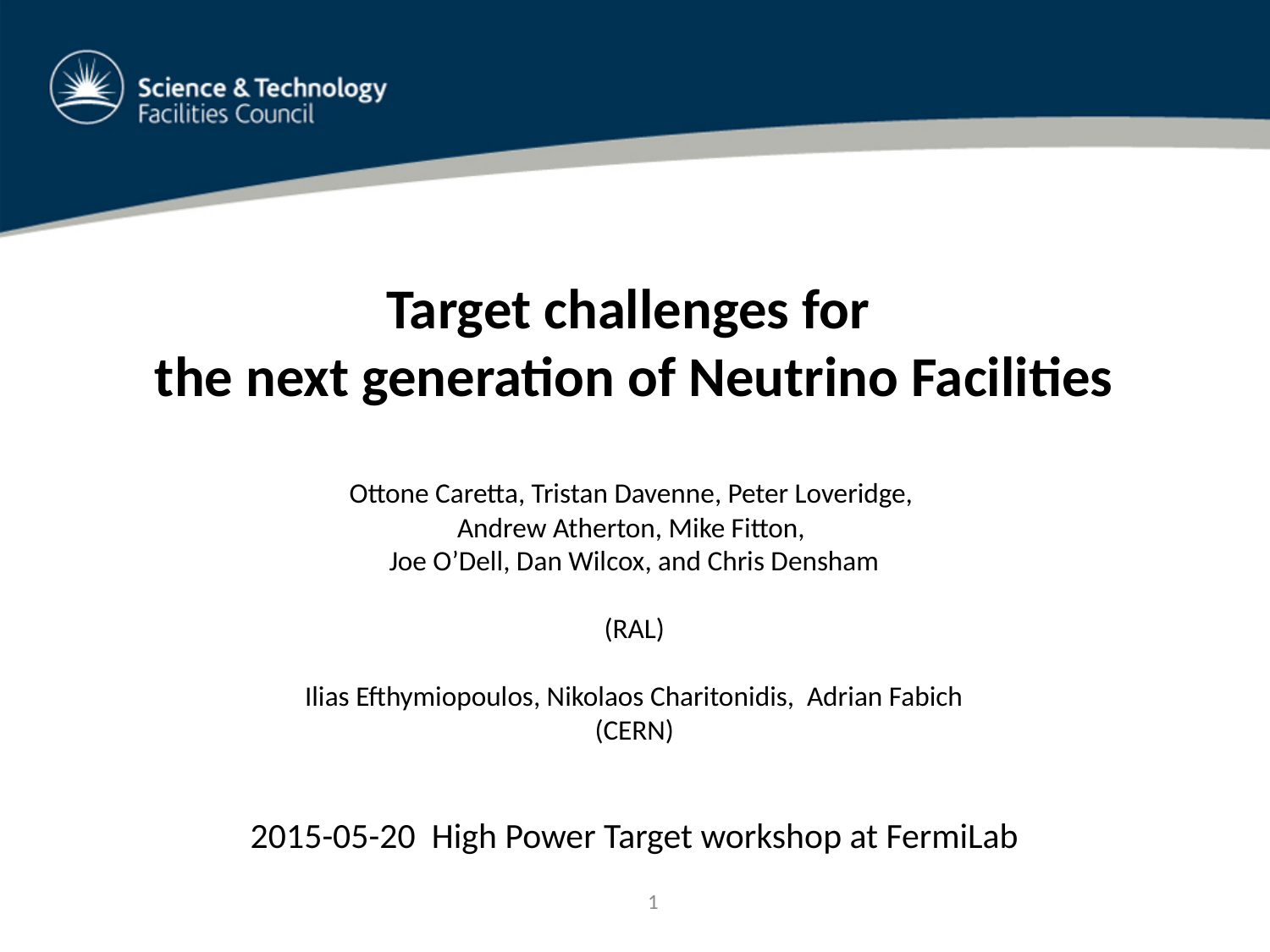

Target challenges for
the next generation of Neutrino Facilities

Ottone Caretta, Tristan Davenne, Peter Loveridge,
Andrew Atherton, Mike Fitton,
Joe O’Dell, Dan Wilcox, and Chris Densham
(RAL)

Ilias Efthymiopoulos, Nikolaos Charitonidis,  Adrian Fabich
(CERN)

2015-05-20  High Power Target workshop at FermiLab